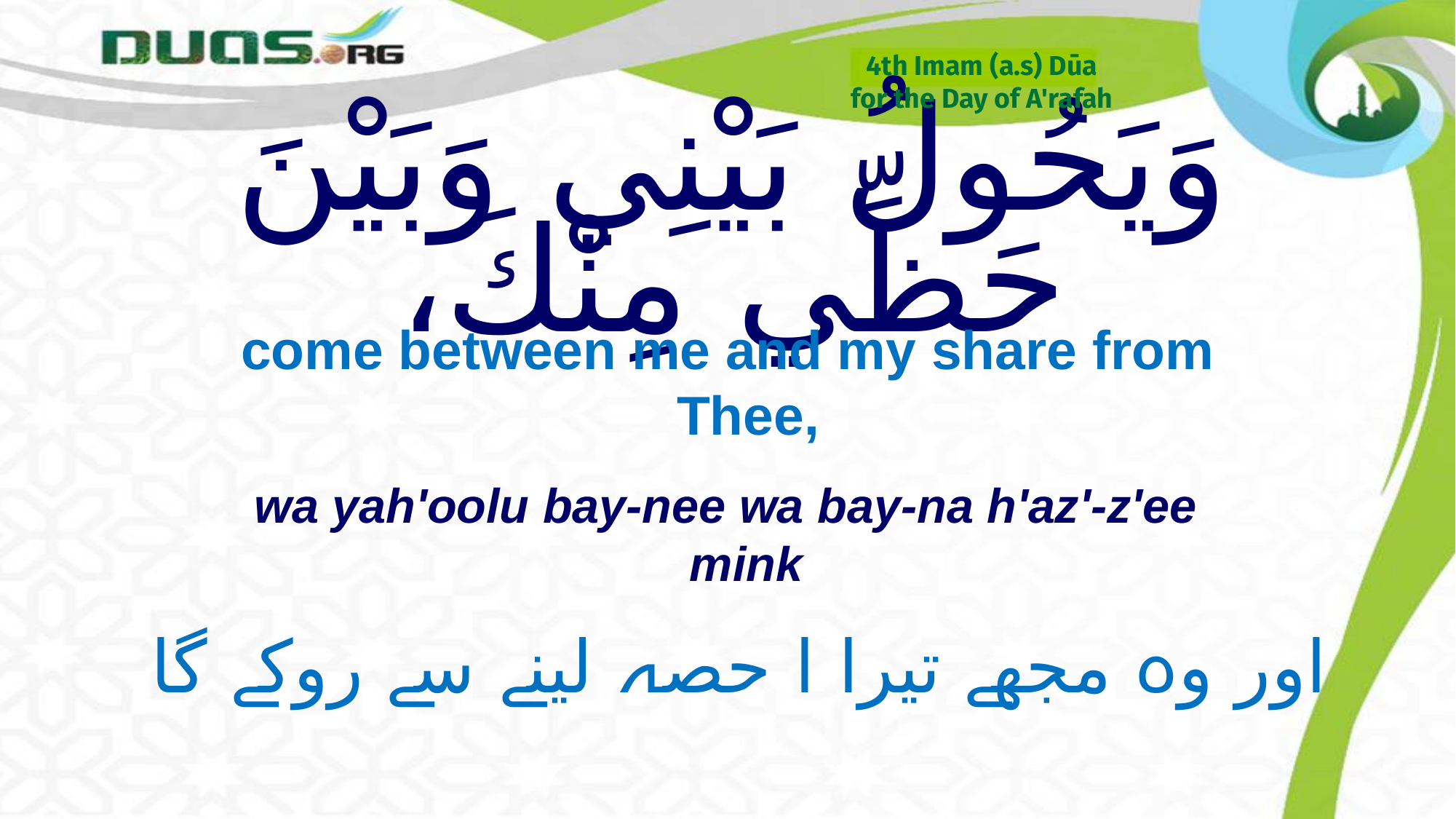

4th Imam (a.s) Dūa
for the Day of A'rafah
# وَيَحُولُ بَيْنِي وَبَيْنَ حَظِّي مِنْكَ،
come between me and my share from Thee,
wa yah'oolu bay-nee wa bay-na h'az'-z'ee mink
اور وہ مجھے تیرا ا حصہ لینے سے روکے گا